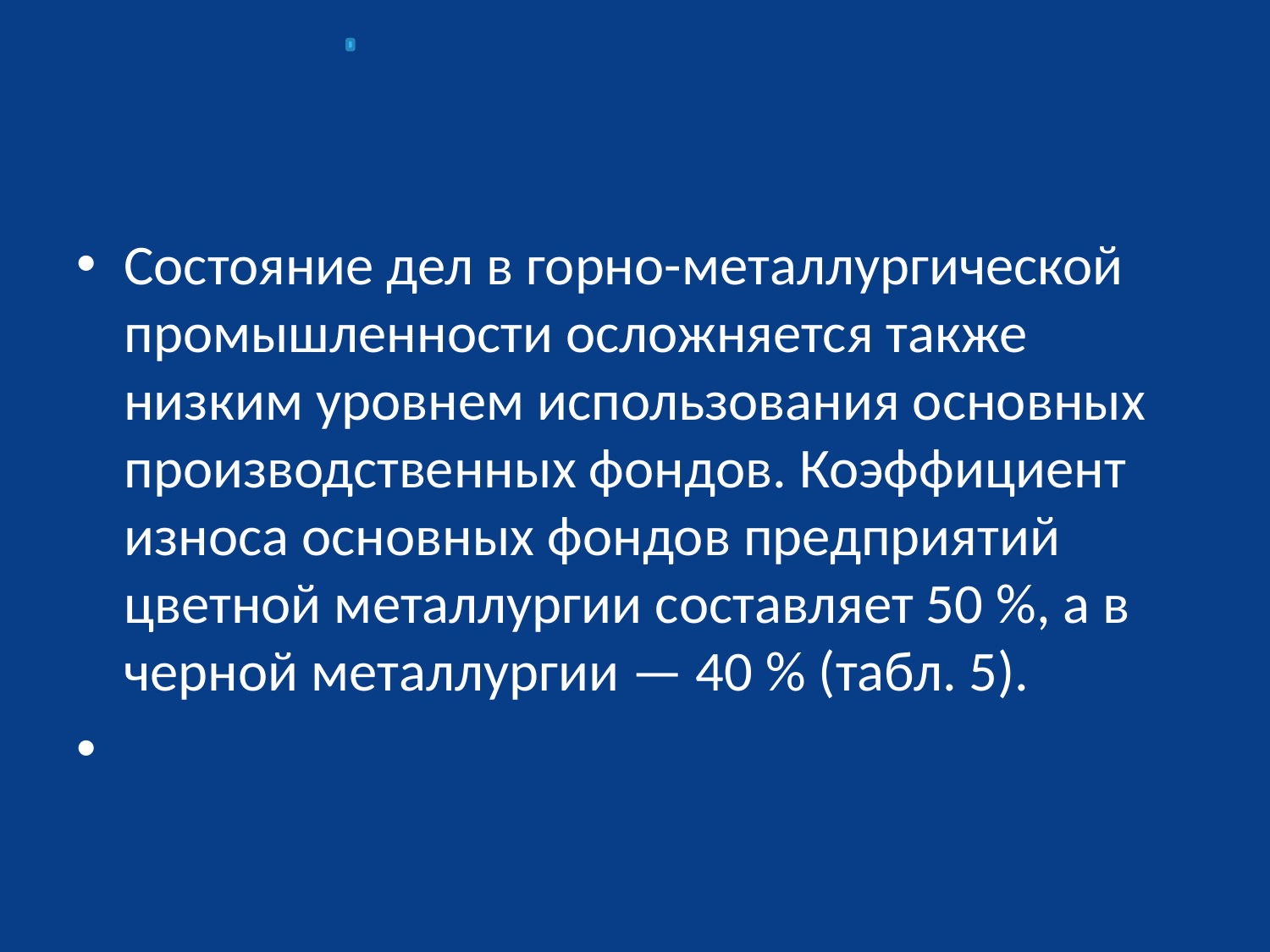

#

Состояние дел в горно-металлургической промышленности осложняется также низким уровнем использования основных производственных фондов. Коэффициент износа основных фондов предприятий цветной металлургии составляет 50 %, а в черной металлургии — 40 % (табл. 5).